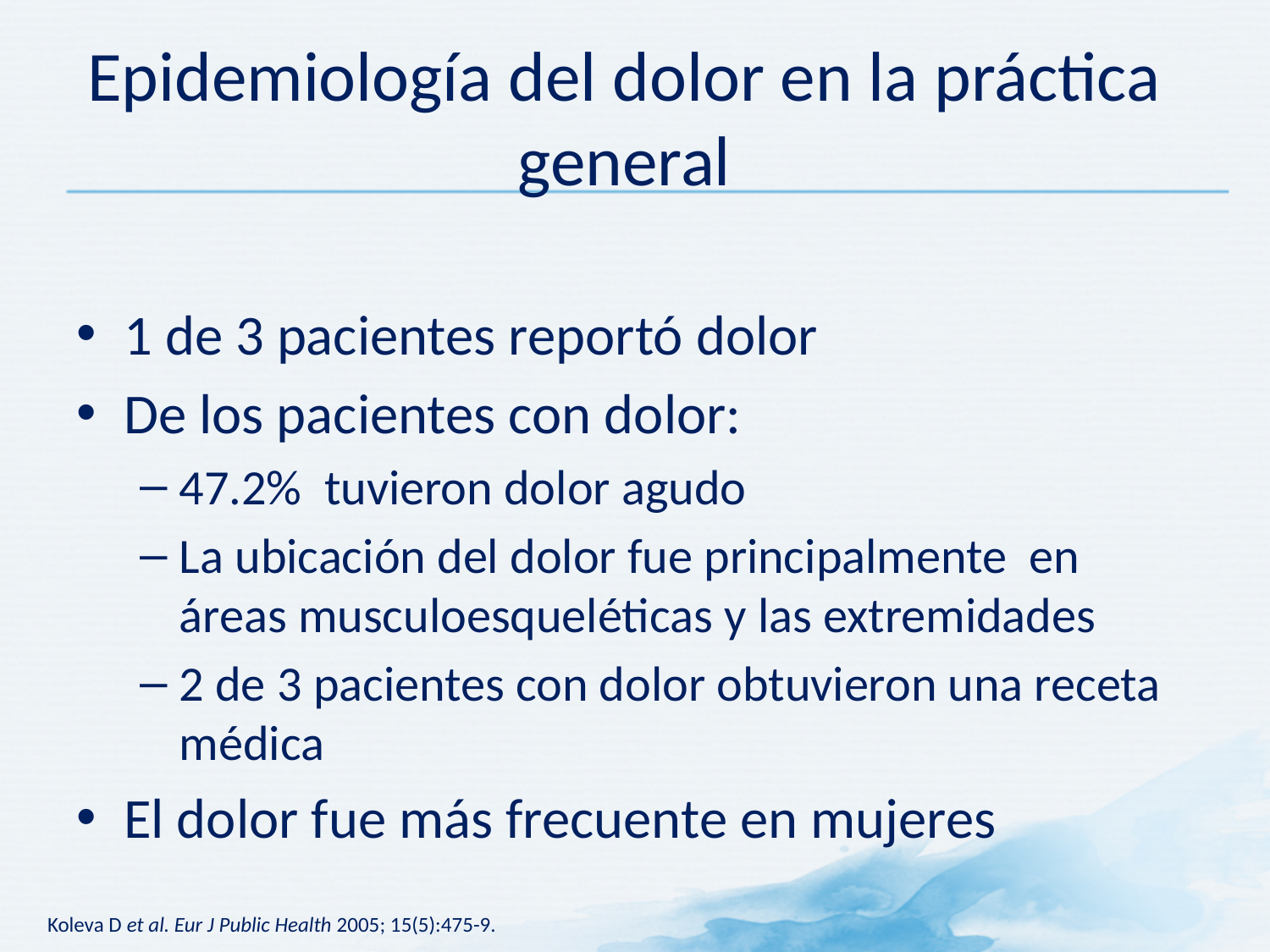

# Epidemiología del dolor en la práctica general
1 de 3 pacientes reportó dolor
De los pacientes con dolor:
47.2%  tuvieron dolor agudo
La ubicación del dolor fue principalmente  en áreas musculoesqueléticas y las extremidades
2 de 3 pacientes con dolor obtuvieron una receta médica
El dolor fue más frecuente en mujeres
Koleva D et al. Eur J Public Health 2005; 15(5):475-9.